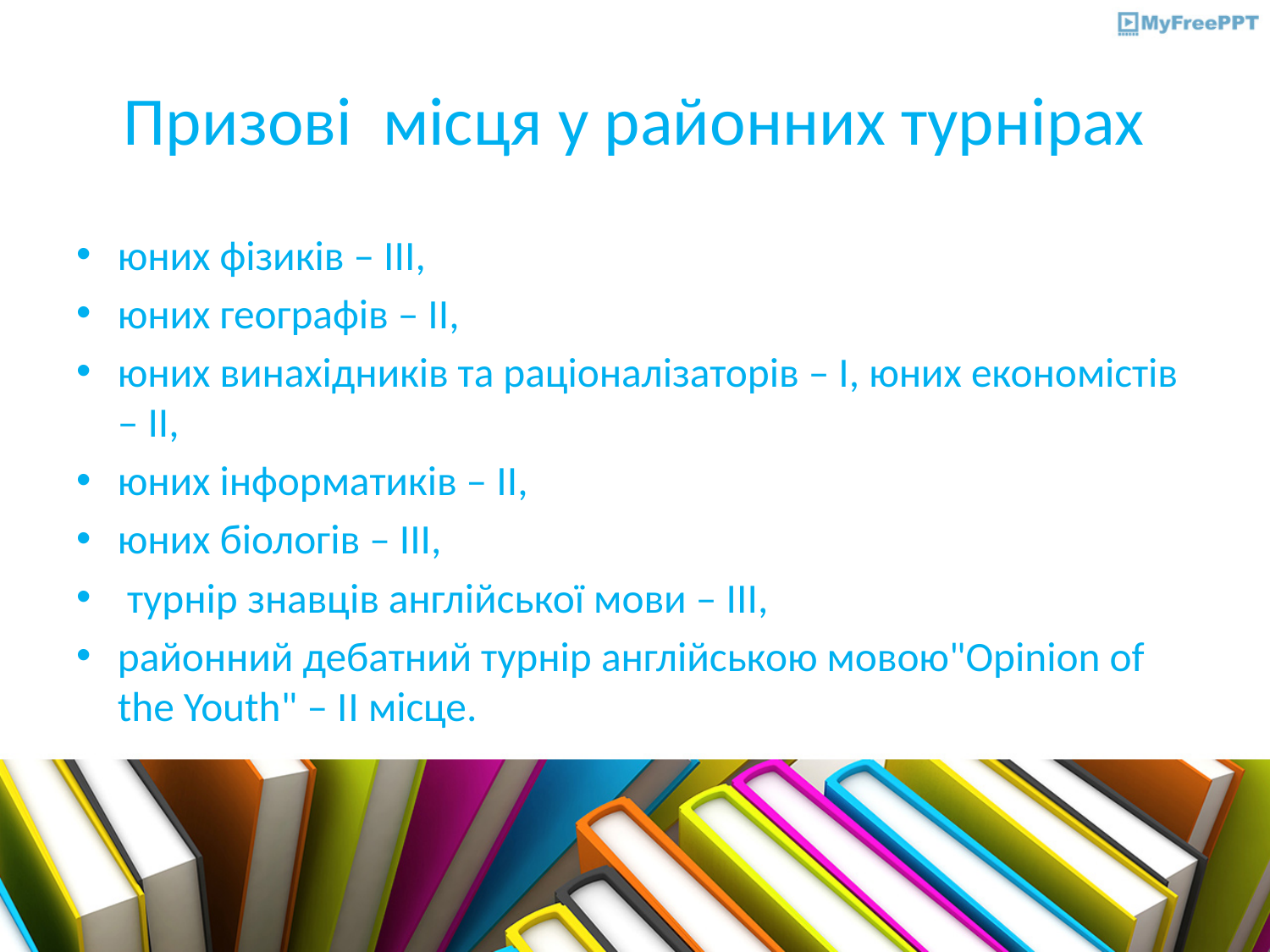

# Призові  місця у районних турнірах
юних фізиків – ІІІ,
юних географів – ІІ,
юних винахідників та раціоналізаторів – І, юних економістів – ІІ,
юних інформатиків – ІІ,
юних біологів – ІІІ,
 турнір знавців англійської мови – ІІІ,
районний дебатний турнір англійською мовою"Opinion of the Youth" – ІІ місце.